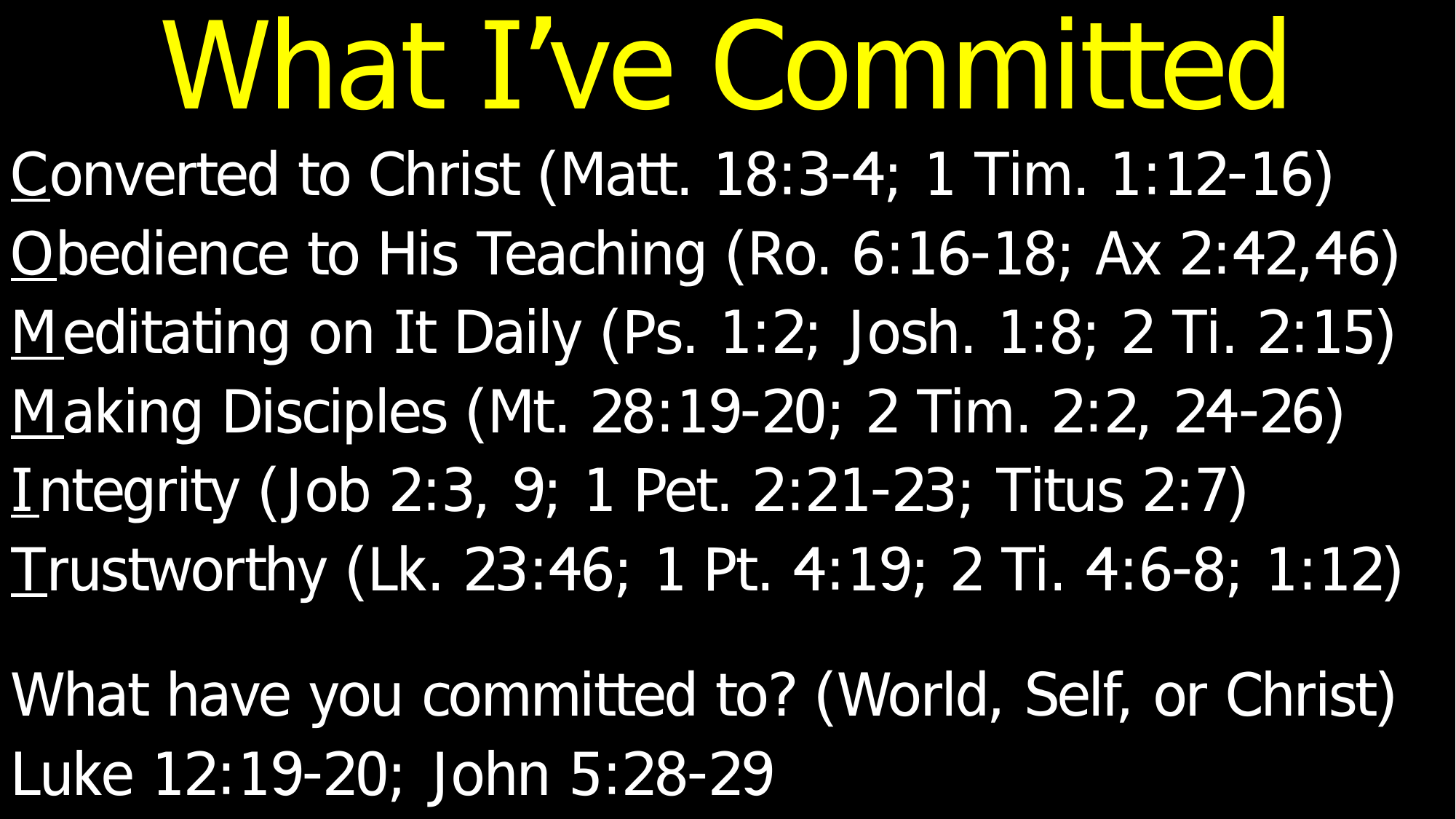

# What I’ve Committed
Converted to Christ (Matt. 18:3-4; 1 Tim. 1:12-16)
Obedience to His Teaching (Ro. 6:16-18; Ax 2:42,46)
Meditating on It Daily (Ps. 1:2; Josh. 1:8; 2 Ti. 2:15)
Making Disciples (Mt. 28:19-20; 2 Tim. 2:2, 24-26)
Integrity (Job 2:3, 9; 1 Pet. 2:21-23; Titus 2:7)
Trustworthy (Lk. 23:46; 1 Pt. 4:19; 2 Ti. 4:6-8; 1:12)

What have you committed to? (World, Self, or Christ)
Luke 12:19-20; John 5:28-29